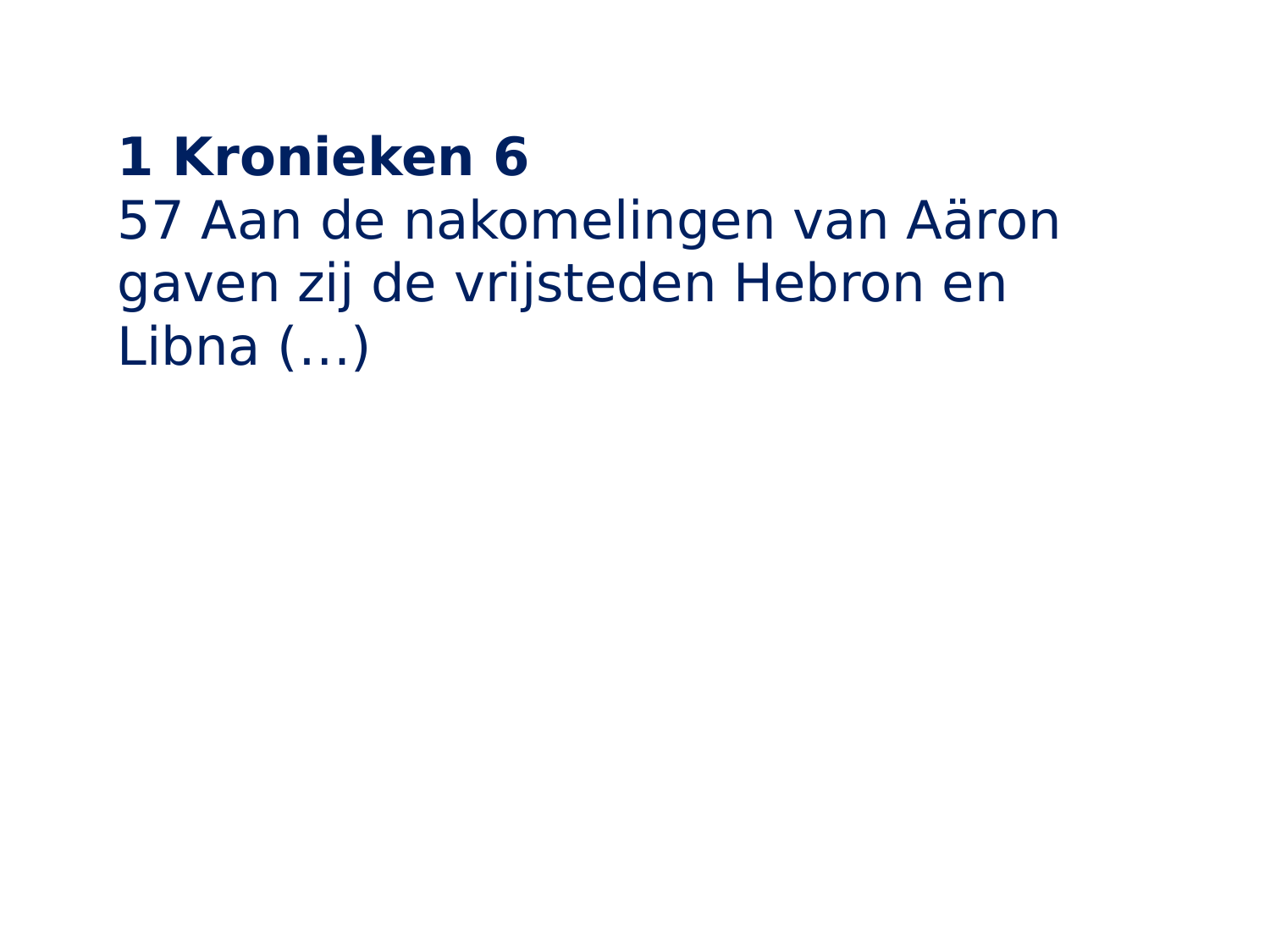

1 Kronieken 6
57 Aan de nakomelingen van Aäron gaven zij de vrijsteden Hebron en Libna (…)